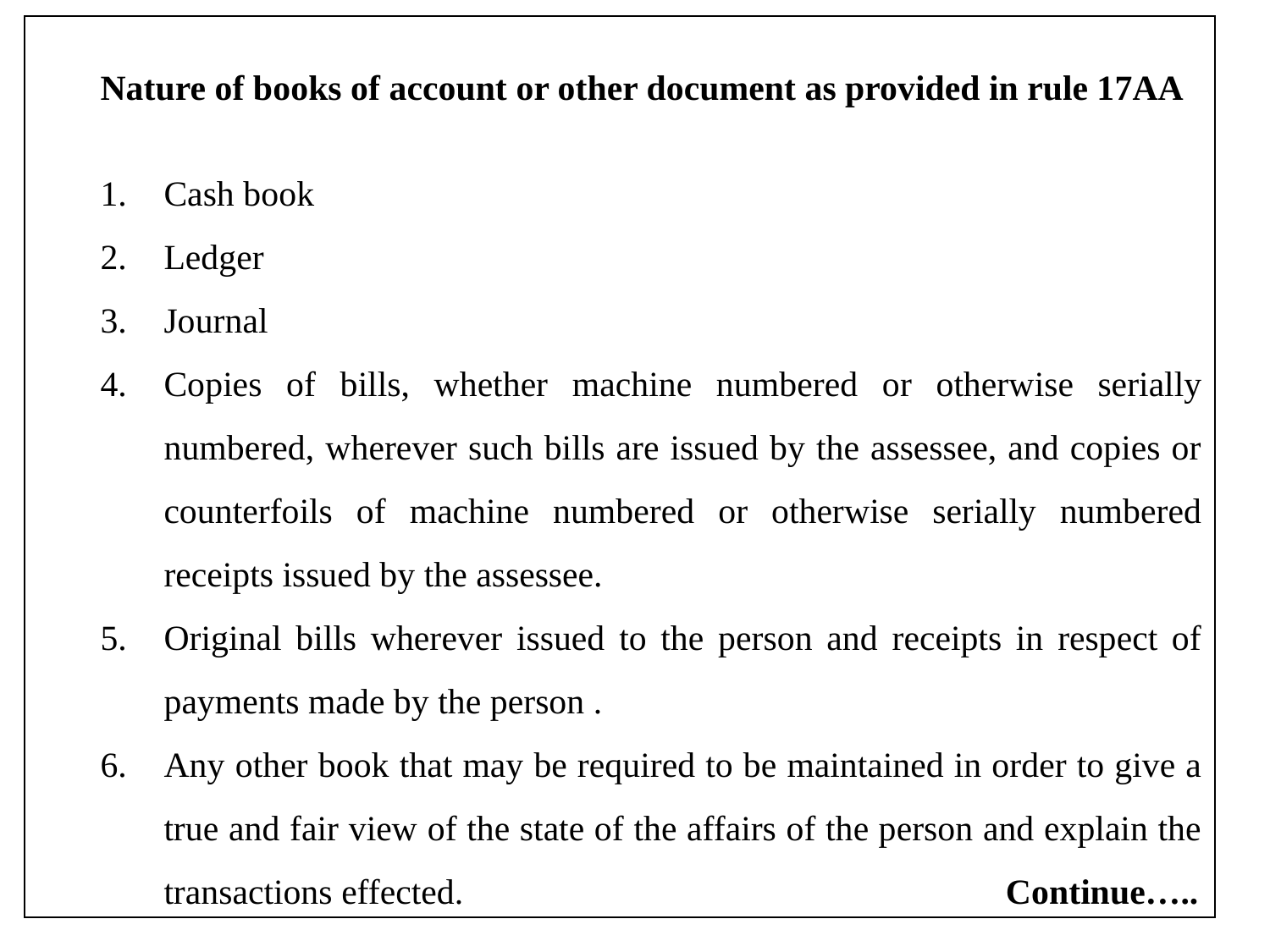

Nature of books of account or other document as provided in rule 17AA

Cash book
Ledger
Journal
Copies of bills, whether machine numbered or otherwise serially numbered, wherever such bills are issued by the assessee, and copies or counterfoils of machine numbered or otherwise serially numbered receipts issued by the assessee.
Original bills wherever issued to the person and receipts in respect of payments made by the person .
Any other book that may be required to be maintained in order to give a true and fair view of the state of the affairs of the person and explain the transactions effected. 				         Continue…..